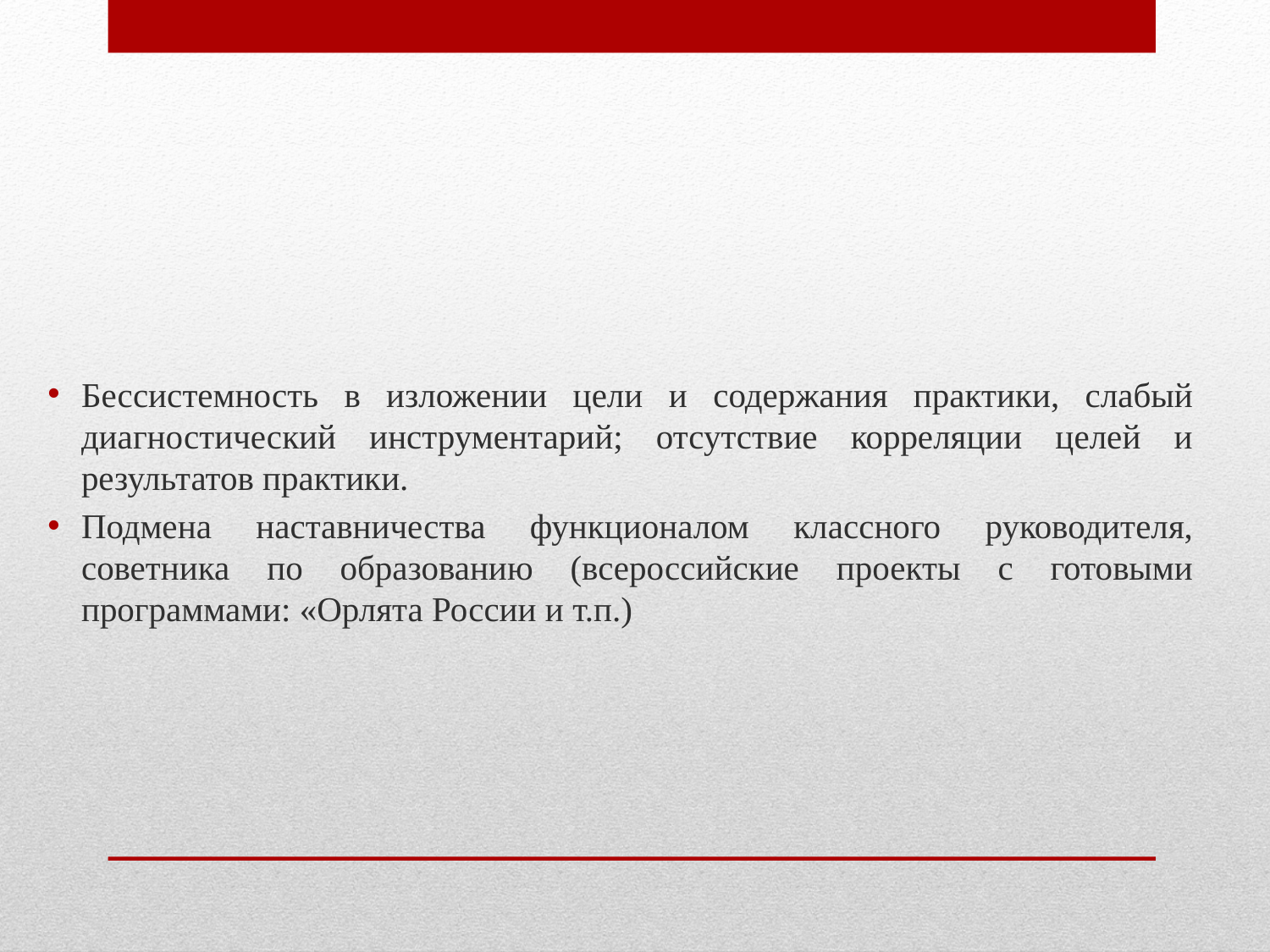

#
Бессистемность в изложении цели и содержания практики, слабый диагностический инструментарий; отсутствие корреляции целей и результатов практики.
Подмена наставничества функционалом классного руководителя, советника по образованию (всероссийские проекты с готовыми программами: «Орлята России и т.п.)